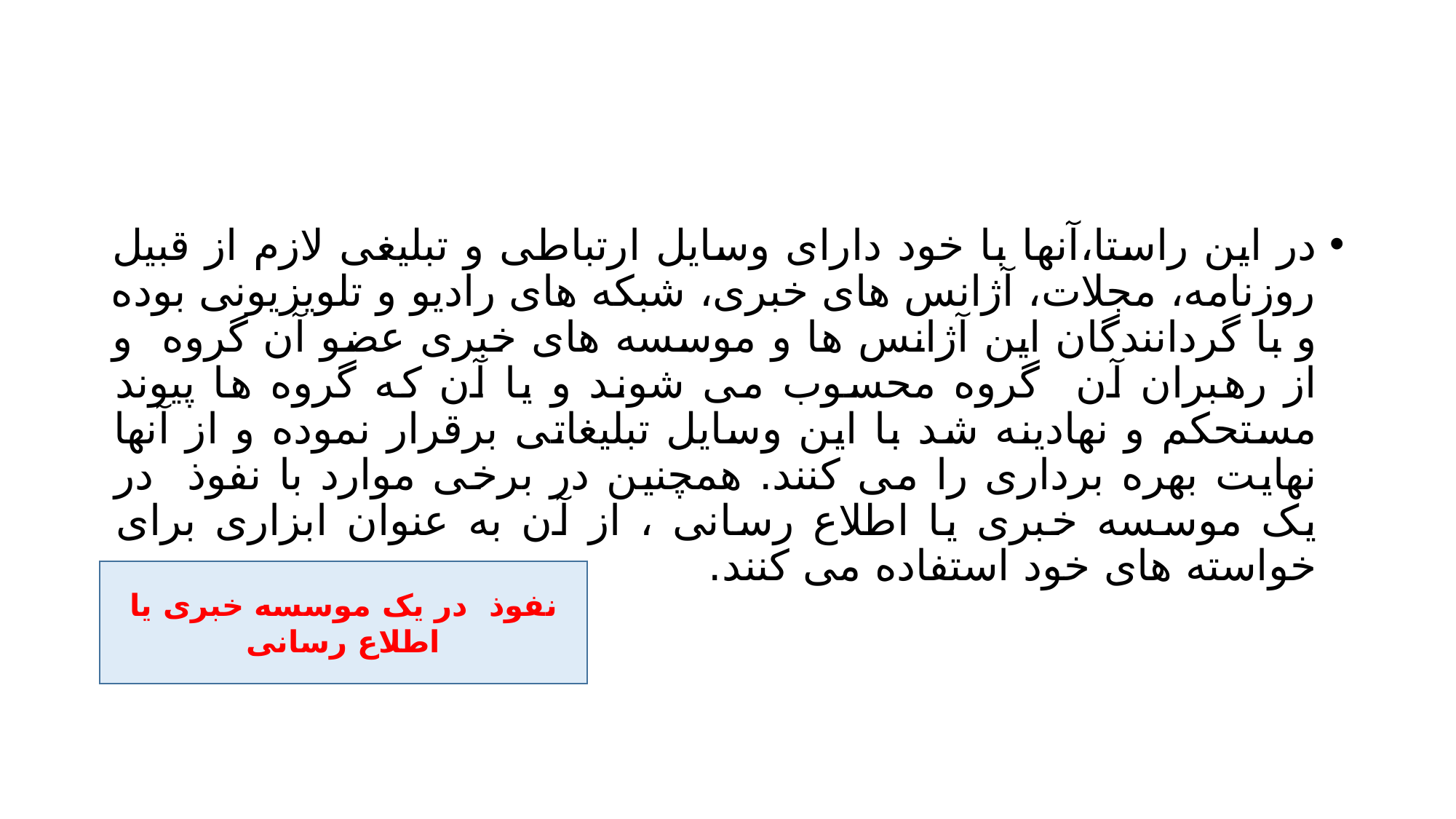

#
در این راستا،آنها با خود دارای وسایل ارتباطی و تبلیغی لازم از قبیل روزنامه، مجلات، آژانس های خبری، شبکه های رادیو و تلویزیونی بوده و با گردانندگان این آژانس ها و موسسه های خبری عضو آن گروه  و از رهبران آن  گروه محسوب می شوند و یا آن که گروه ها پیوند مستحکم و نهادینه شد با این وسایل تبلیغاتی برقرار نموده و از آنها نهایت بهره برداری را می کنند. همچنین در برخی موارد با نفوذ  در یک موسسه خبری یا اطلاع رسانی ، از آن به عنوان ابزاری برای خواسته های خود استفاده می کنند.

نفوذ  در یک موسسه خبری یا اطلاع رسانی